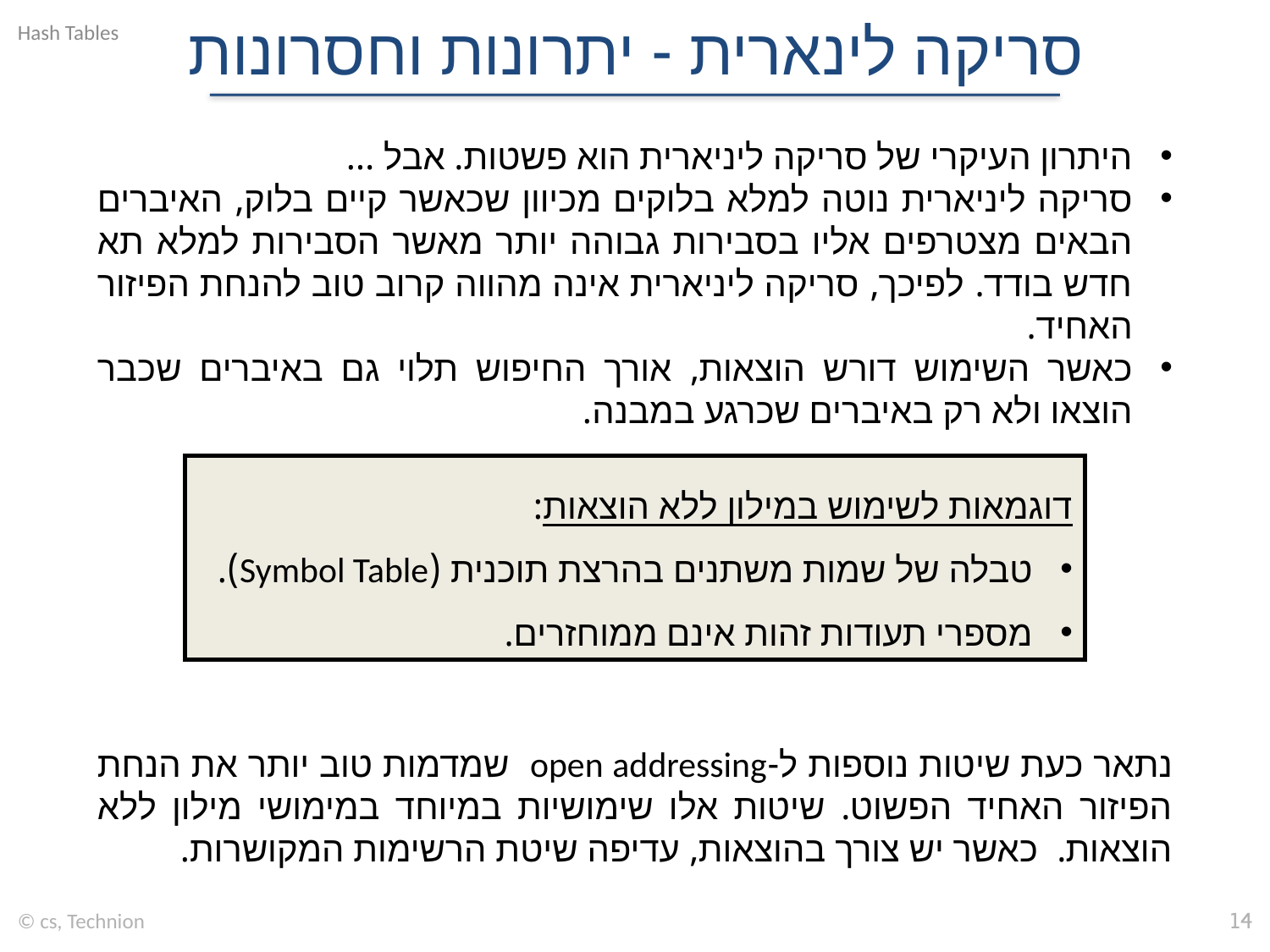

# סריקה לינארית - יתרונות וחסרונות
היתרון העיקרי של סריקה ליניארית הוא פשטות. אבל …
סריקה ליניארית נוטה למלא בלוקים מכיוון שכאשר קיים בלוק, האיברים הבאים מצטרפים אליו בסבירות גבוהה יותר מאשר הסבירות למלא תא חדש בודד. לפיכך, סריקה ליניארית אינה מהווה קרוב טוב להנחת הפיזור האחיד.
כאשר השימוש דורש הוצאות, אורך החיפוש תלוי גם באיברים שכבר הוצאו ולא רק באיברים שכרגע במבנה.
דוגמאות לשימוש במילון ללא הוצאות:
טבלה של שמות משתנים בהרצת תוכנית (Symbol Table).
מספרי תעודות זהות אינם ממוחזרים.
נתאר כעת שיטות נוספות ל-open addressing  שמדמות טוב יותר את הנחת הפיזור האחיד הפשוט. שיטות אלו שימושיות במיוחד במימושי מילון ללא הוצאות.  כאשר יש צורך בהוצאות, עדיפה שיטת הרשימות המקושרות.
© cs, Technion
14